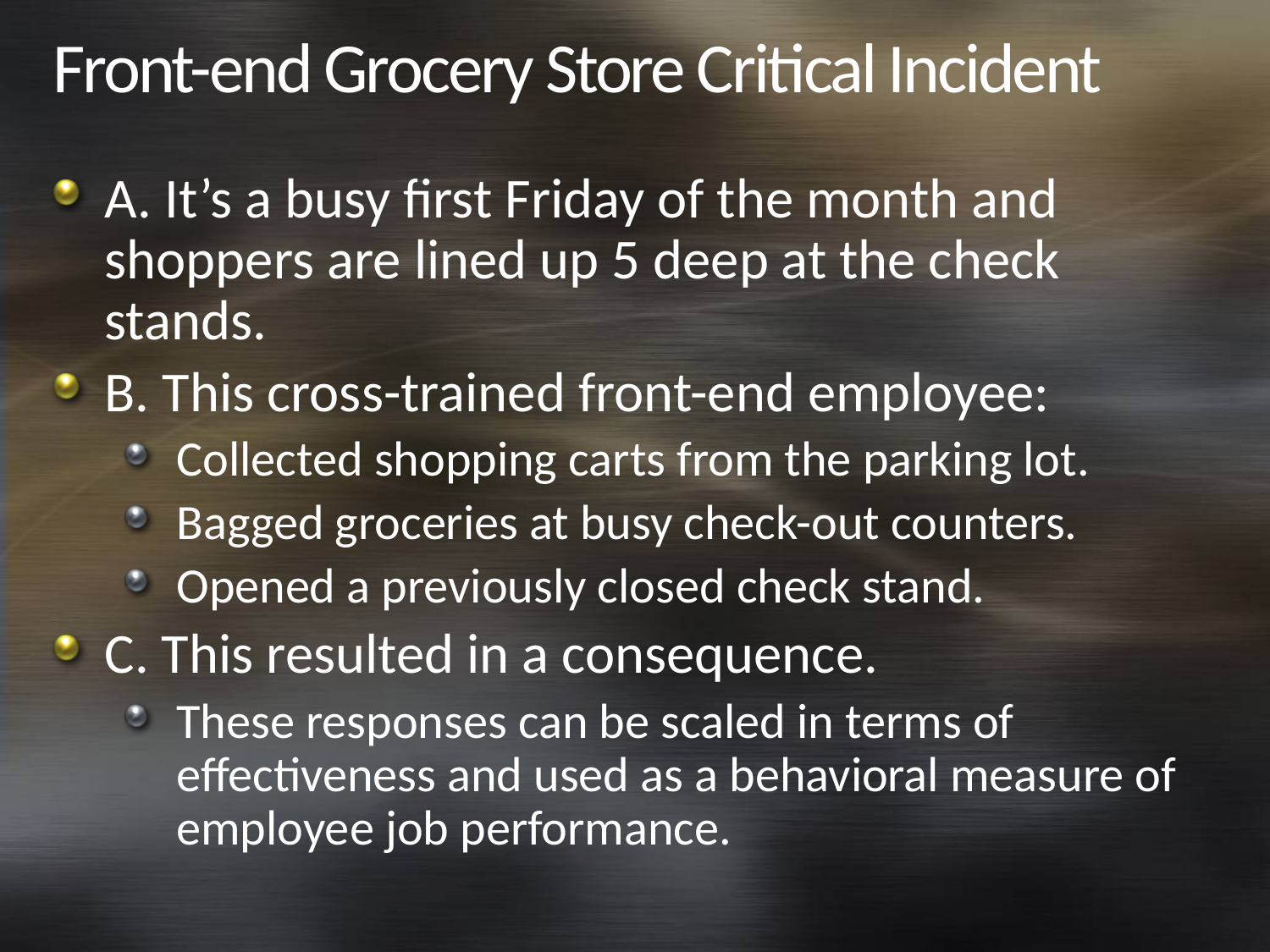

# Front-end Grocery Store Critical Incident
A. It’s a busy first Friday of the month and shoppers are lined up 5 deep at the check stands.
B. This cross-trained front-end employee:
Collected shopping carts from the parking lot.
Bagged groceries at busy check-out counters.
Opened a previously closed check stand.
C. This resulted in a consequence.
These responses can be scaled in terms of effectiveness and used as a behavioral measure of employee job performance.